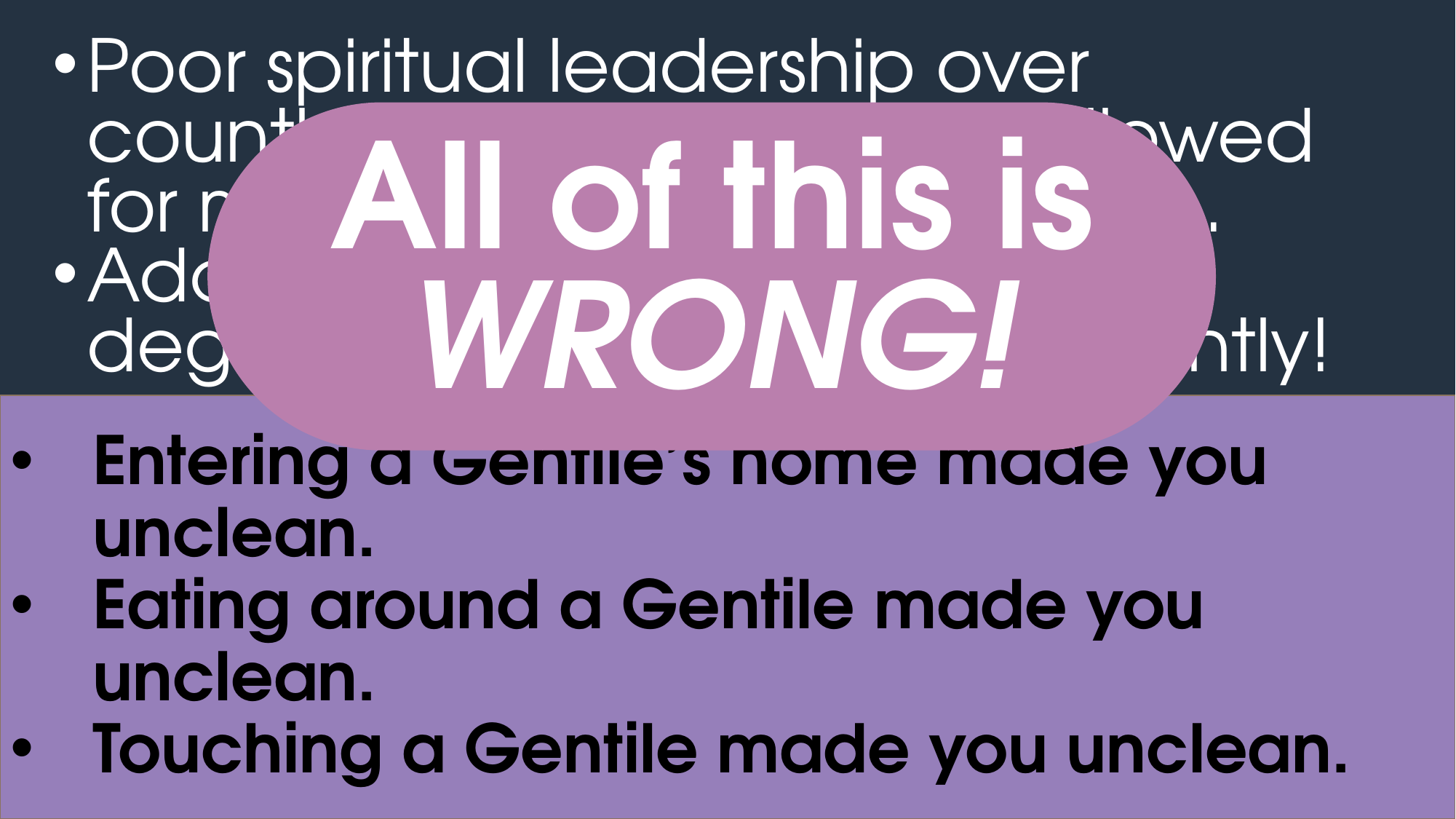

Poor spiritual leadership over countless generations had allowed for many unbiblical laws to form.
Adding man-made traditions degenerated Scripture significantly!
All of this is WRONG!
Entering a Gentile’s home made you unclean.
Eating around a Gentile made you unclean.
Touching a Gentile made you unclean.